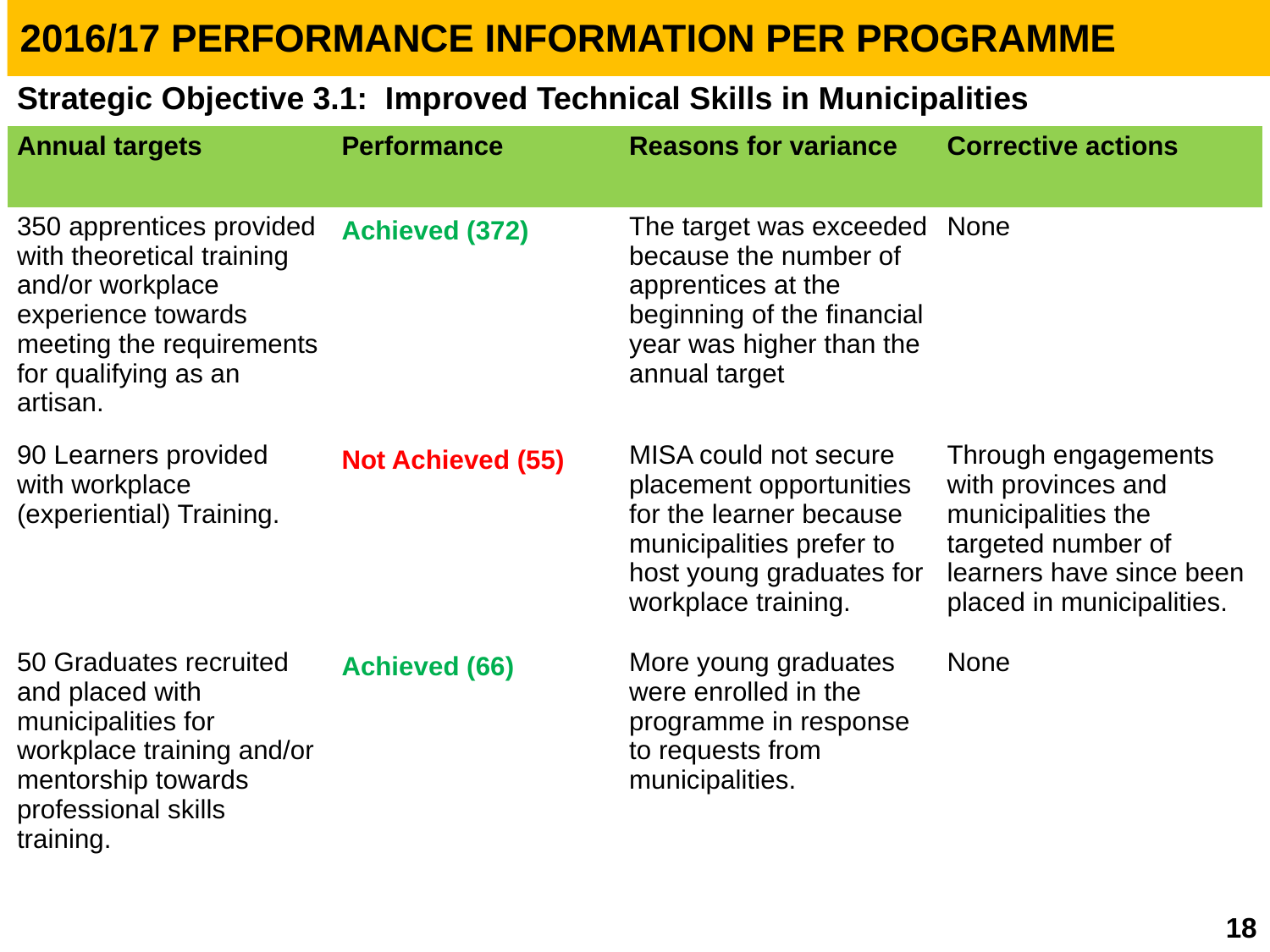

2016/17 PERFORMANCE INFORMATION PER PROGRAMME
| Strategic Objective 3.1: Improved Technical Skills in Municipalities |  |  |  |
| --- | --- | --- | --- |
| Annual targets | Performance | Reasons for variance | Corrective actions |
| 350 apprentices provided with theoretical training and/or workplace experience towards meeting the requirements for qualifying as an artisan. | Achieved (372) | The target was exceeded because the number of apprentices at the beginning of the financial year was higher than the annual target | None |
| 90 Learners provided with workplace (experiential) Training. | Not Achieved (55) | MISA could not secure placement opportunities for the learner because municipalities prefer to host young graduates for workplace training. | Through engagements with provinces and municipalities the targeted number of learners have since been placed in municipalities. |
| 50 Graduates recruited and placed with municipalities for workplace training and/or mentorship towards professional skills training. | Achieved (66) | More young graduates were enrolled in the programme in response to requests from municipalities. | None |
18